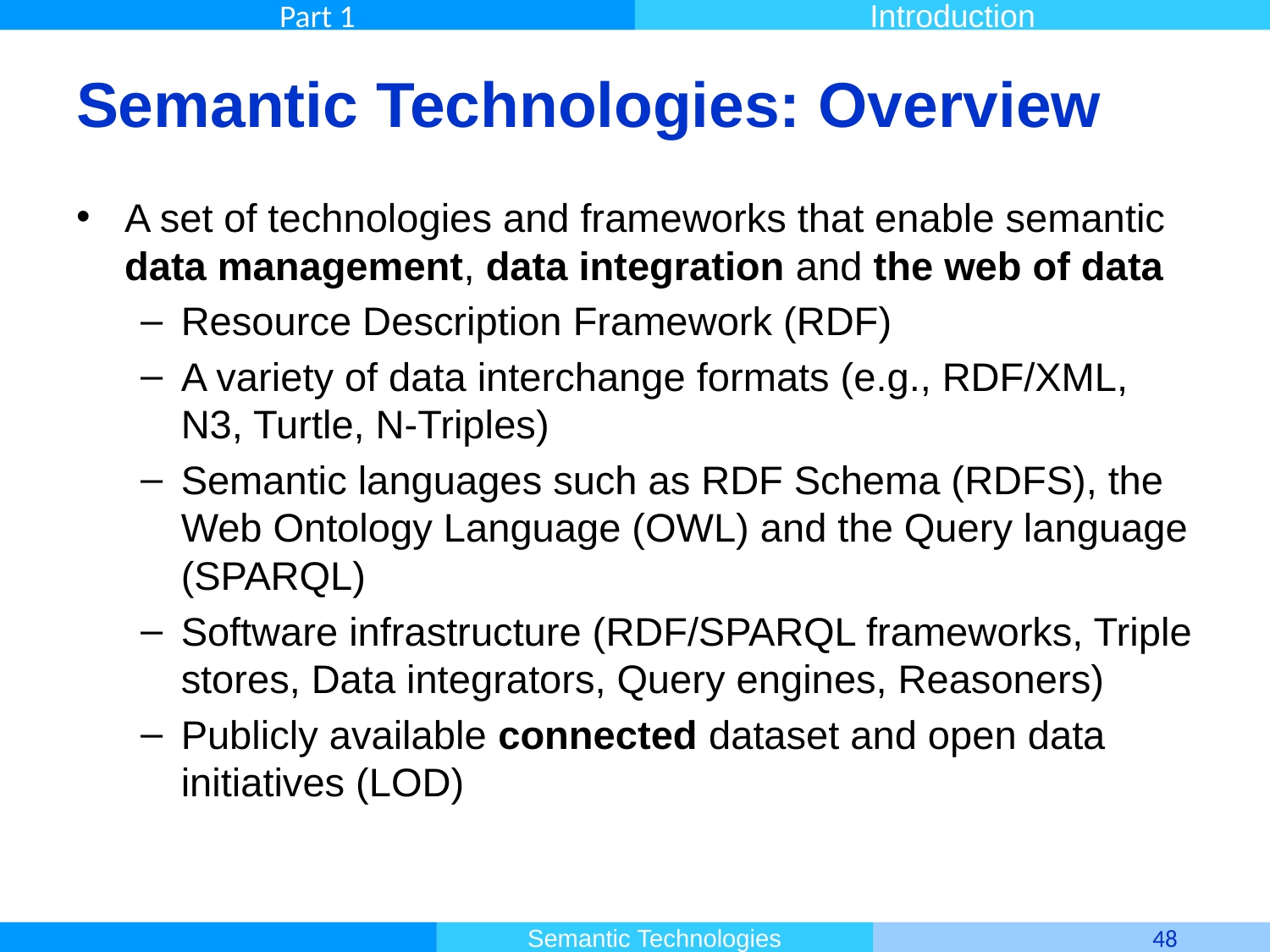

# Semantic Technologies: Overview
A set of technologies and frameworks that enable semantic data management, data integration and the web of data
Resource Description Framework (RDF)
A variety of data interchange formats (e.g., RDF/XML, N3, Turtle, N-Triples)
Semantic languages such as RDF Schema (RDFS), the Web Ontology Language (OWL) and the Query language (SPARQL)
Software infrastructure (RDF/SPARQL frameworks, Triple stores, Data integrators, Query engines, Reasoners)
Publicly available connected dataset and open data initiatives (LOD)